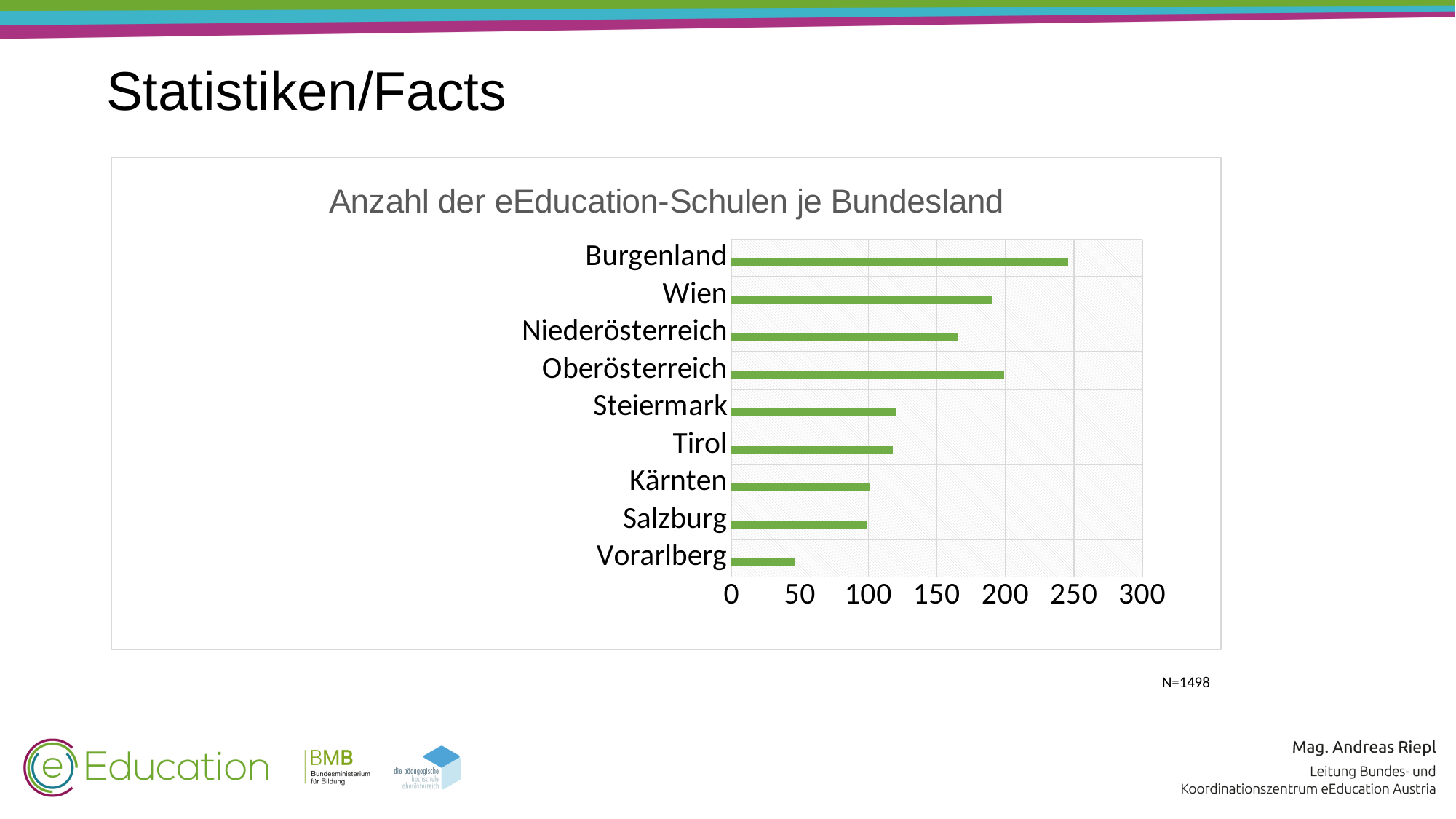

Statistiken/Facts

### Chart: Anzahl der eEducation-Schulen je Bundesland

| Category | Anzahl | Spalte1 |
|---|---|---|
| Vorarlberg | 46.0 | None |
| Salzburg | 99.0 | None |
| Kärnten | 101.0 | None |
| Tirol | 118.0 | None |
| Steiermark | 120.0 | None |
| Oberösterreich | 199.0 | None |
| Niederösterreich | 165.0 | None |
| Wien | 190.0 | None |
| Burgenland | 246.0 | None |
N=1498